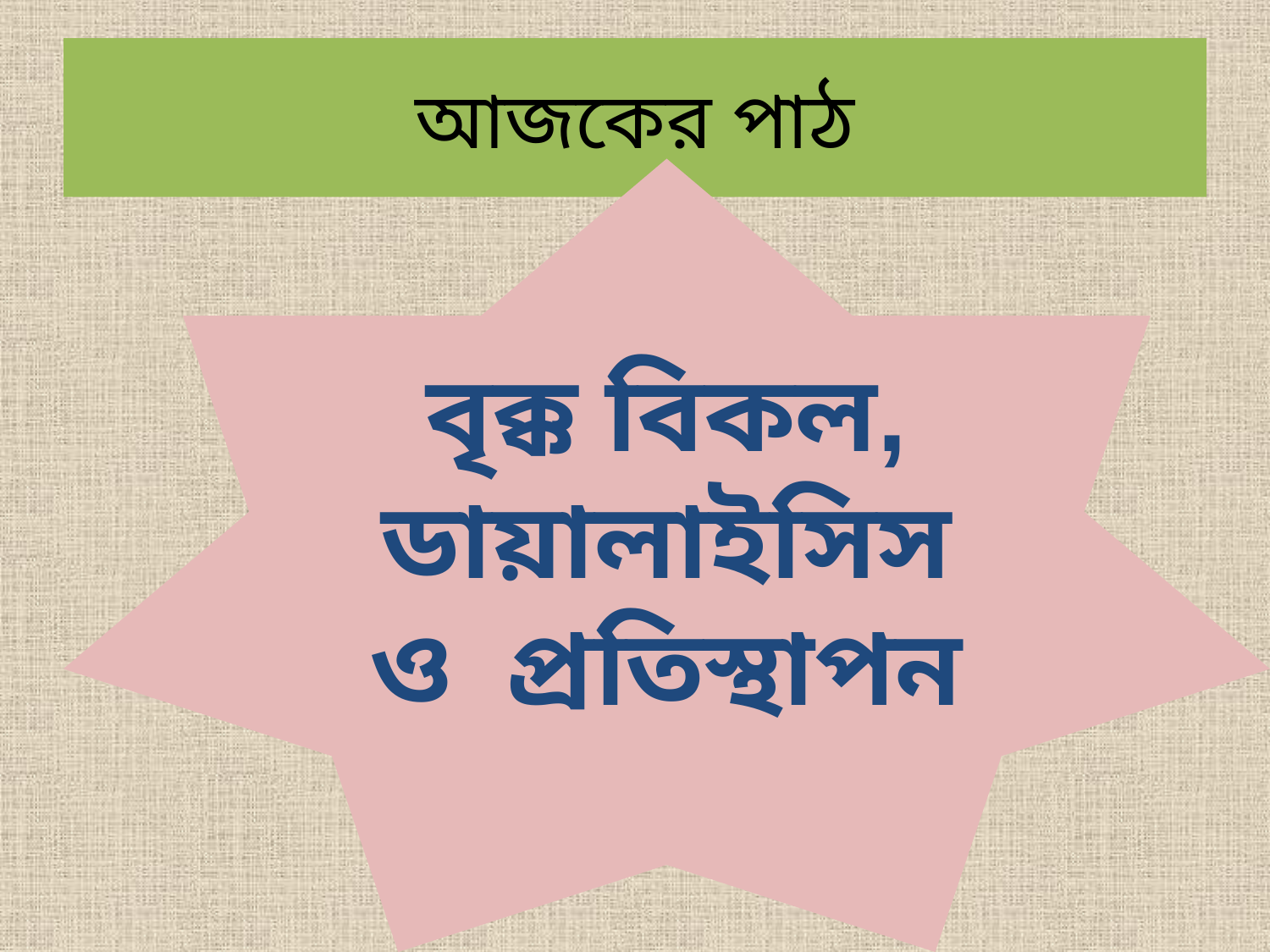

# আজকের পাঠ
বৃক্ক বিকল,
ডায়ালাইসিস ও  প্রতিস্থাপন